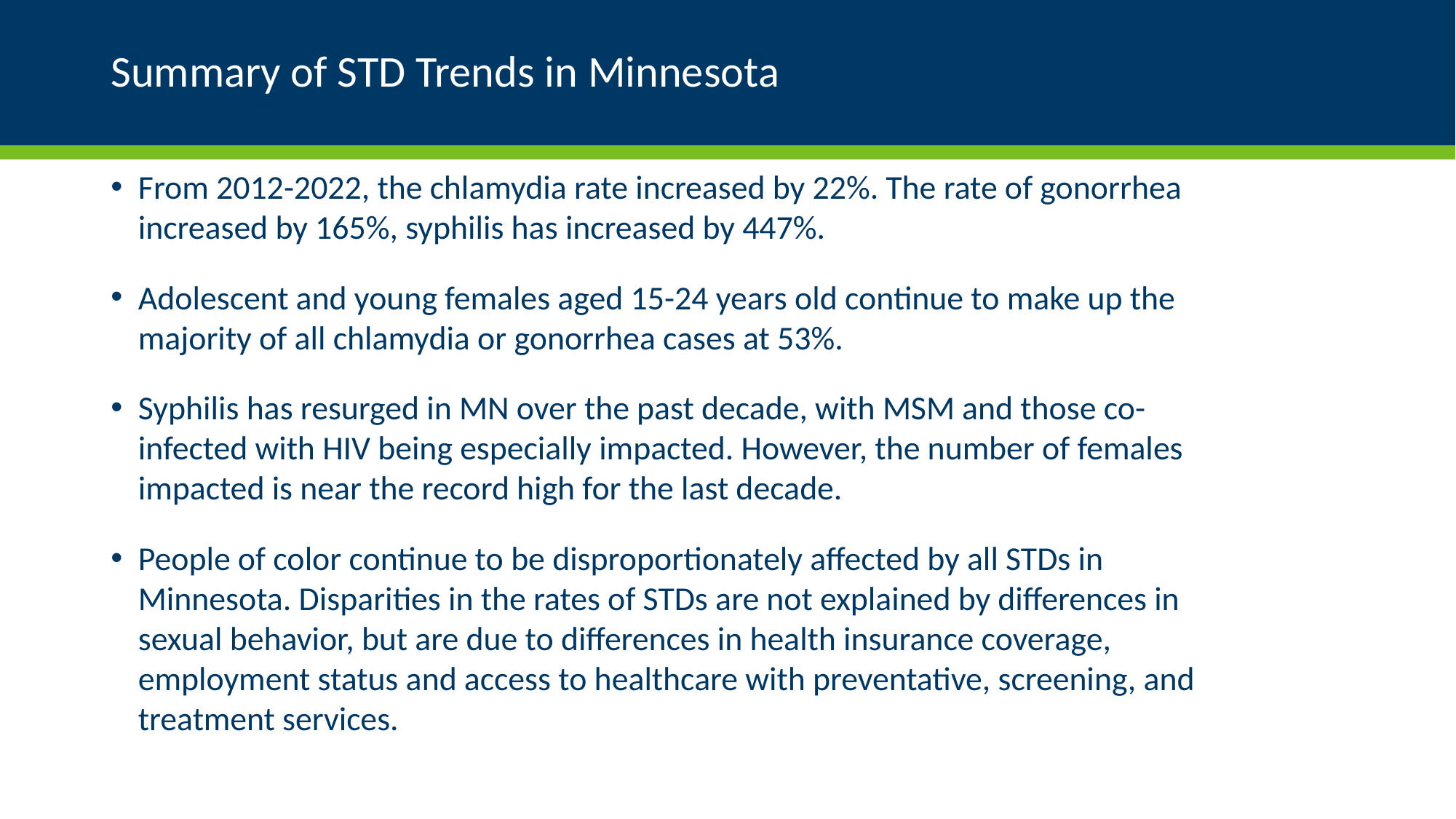

# Summary of STD Trends in Minnesota
From 2012-2022, the chlamydia rate increased by 22%. The rate of gonorrhea increased by 165%, syphilis has increased by 447%.
Adolescent and young females aged 15-24 years old continue to make up the majority of all chlamydia or gonorrhea cases at 53%.
Syphilis has resurged in MN over the past decade, with MSM and those co-infected with HIV being especially impacted. However, the number of females impacted is near the record high for the last decade.
People of color continue to be disproportionately affected by all STDs in Minnesota. Disparities in the rates of STDs are not explained by differences in sexual behavior, but are due to differences in health insurance coverage, employment status and access to healthcare with preventative, screening, and treatment services.